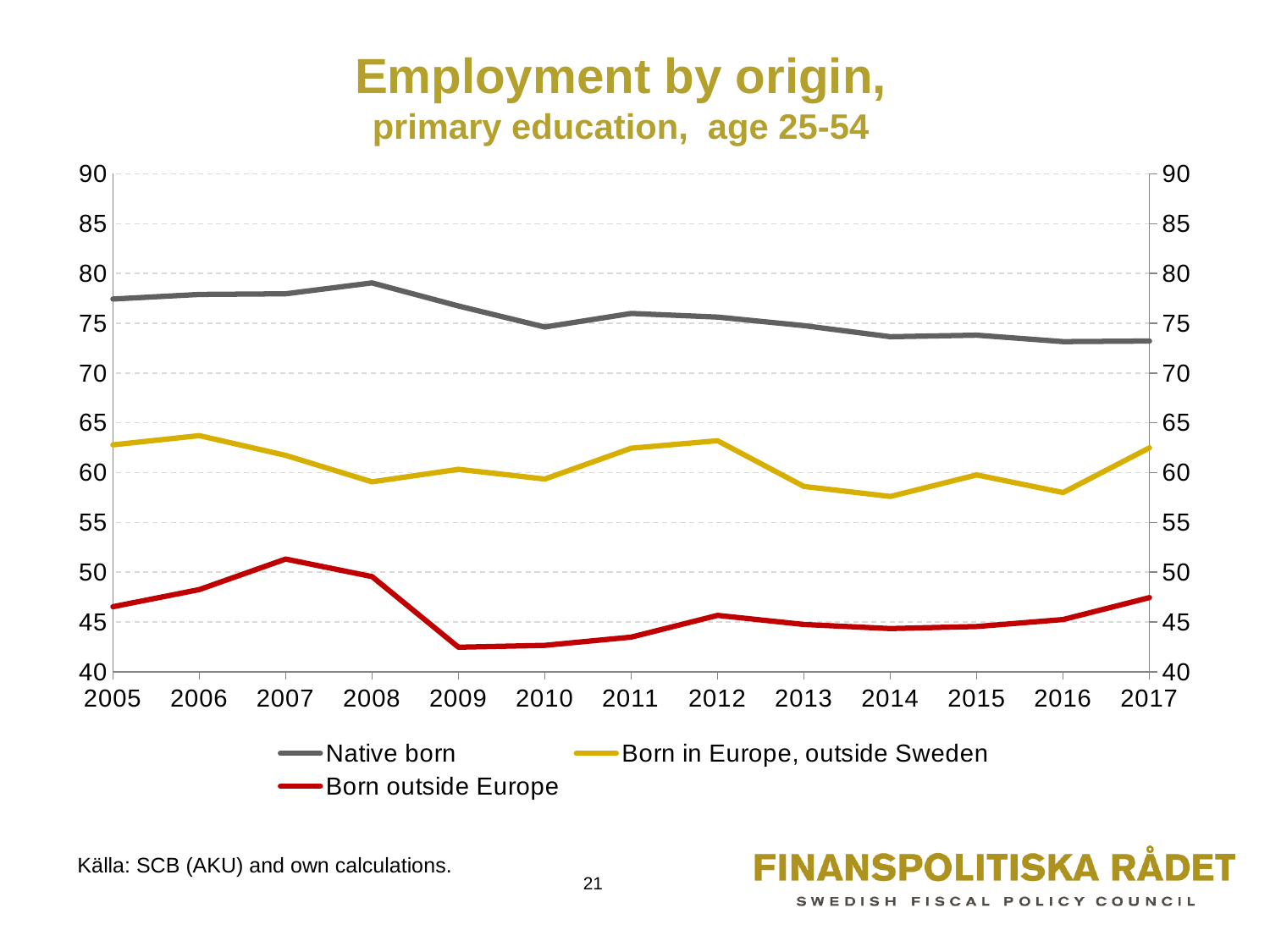

# Employment by origin, primary education,  age 25-54

[unsupported chart]

Källa: SCB (AKU) and own calculations.
21